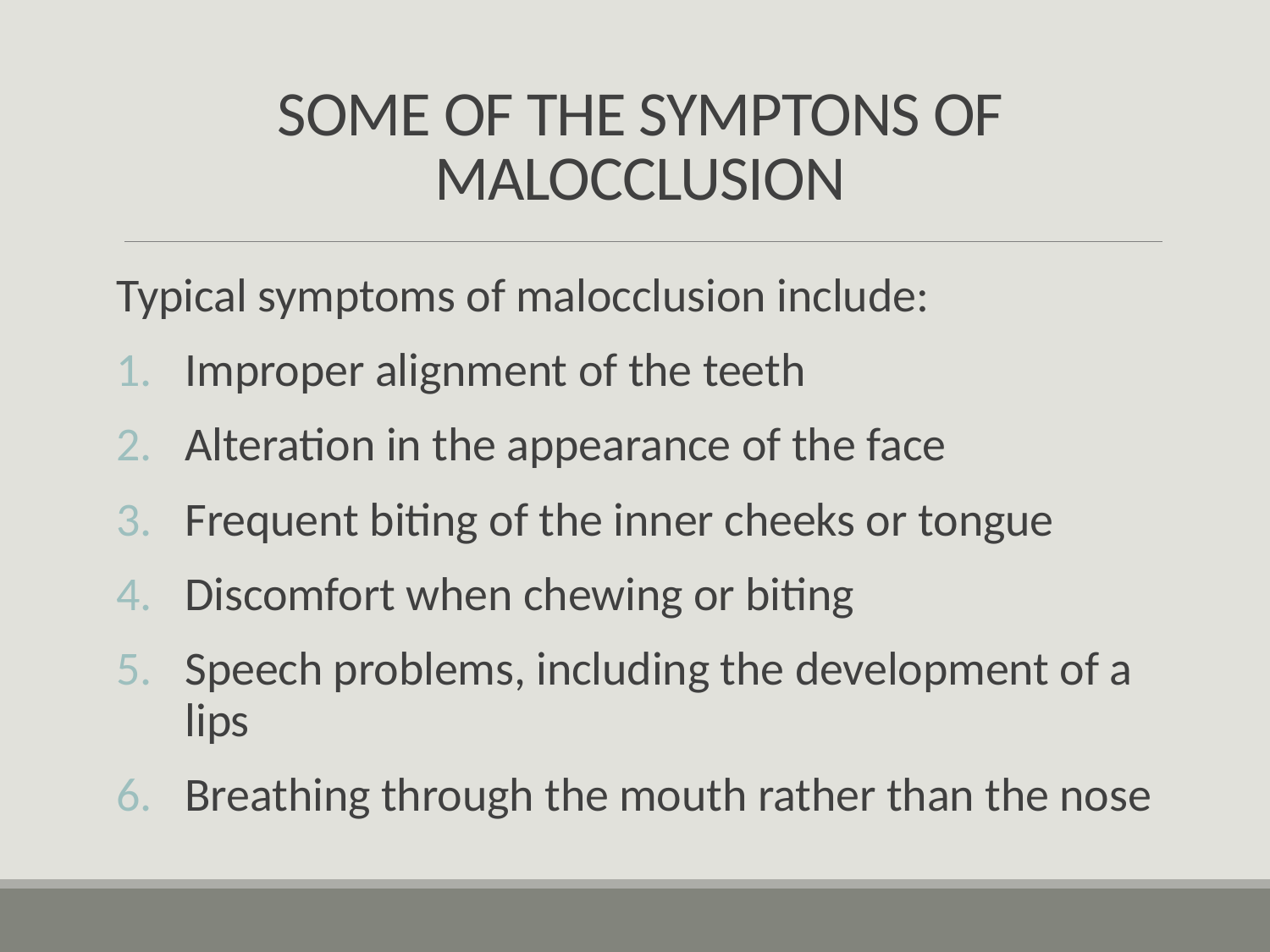

# SOME OF THE SYMPTONS OF MALOCCLUSION
Typical symptoms of malocclusion include:
Improper alignment of the teeth
Alteration in the appearance of the face
Frequent biting of the inner cheeks or tongue
Discomfort when chewing or biting
Speech problems, including the development of a lips
Breathing through the mouth rather than the nose